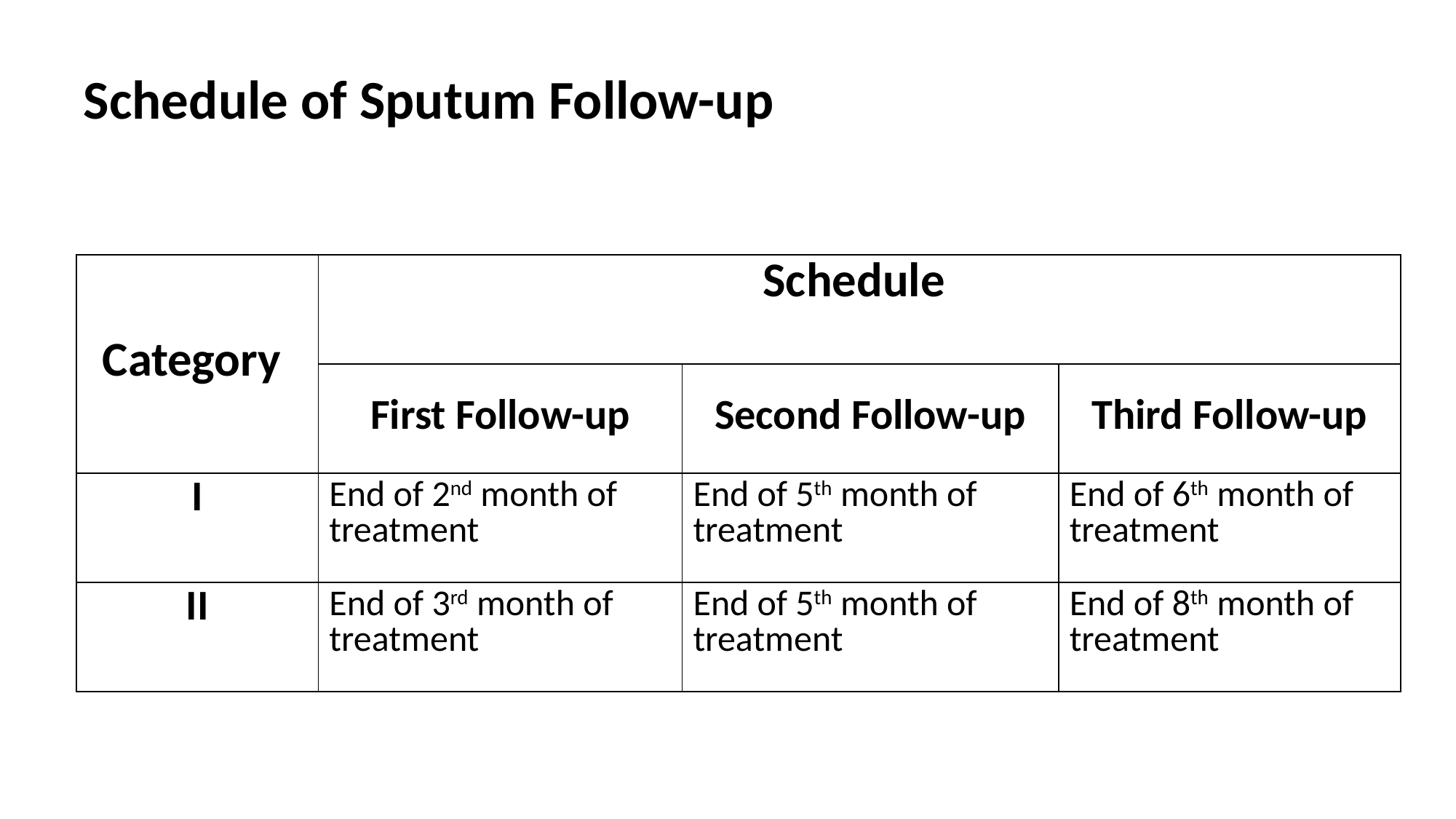

# Schedule of Sputum Follow-up
| Category | Schedule |  |  |
| --- | --- | --- | --- |
|  | First Follow-up | Second Follow-up | Third Follow-up |
| I | End of 2nd month of treatment | End of 5th month of treatment | End of 6th month of treatment |
| II | End of 3rd month of treatment | End of 5th month of treatment | End of 8th month of treatment |